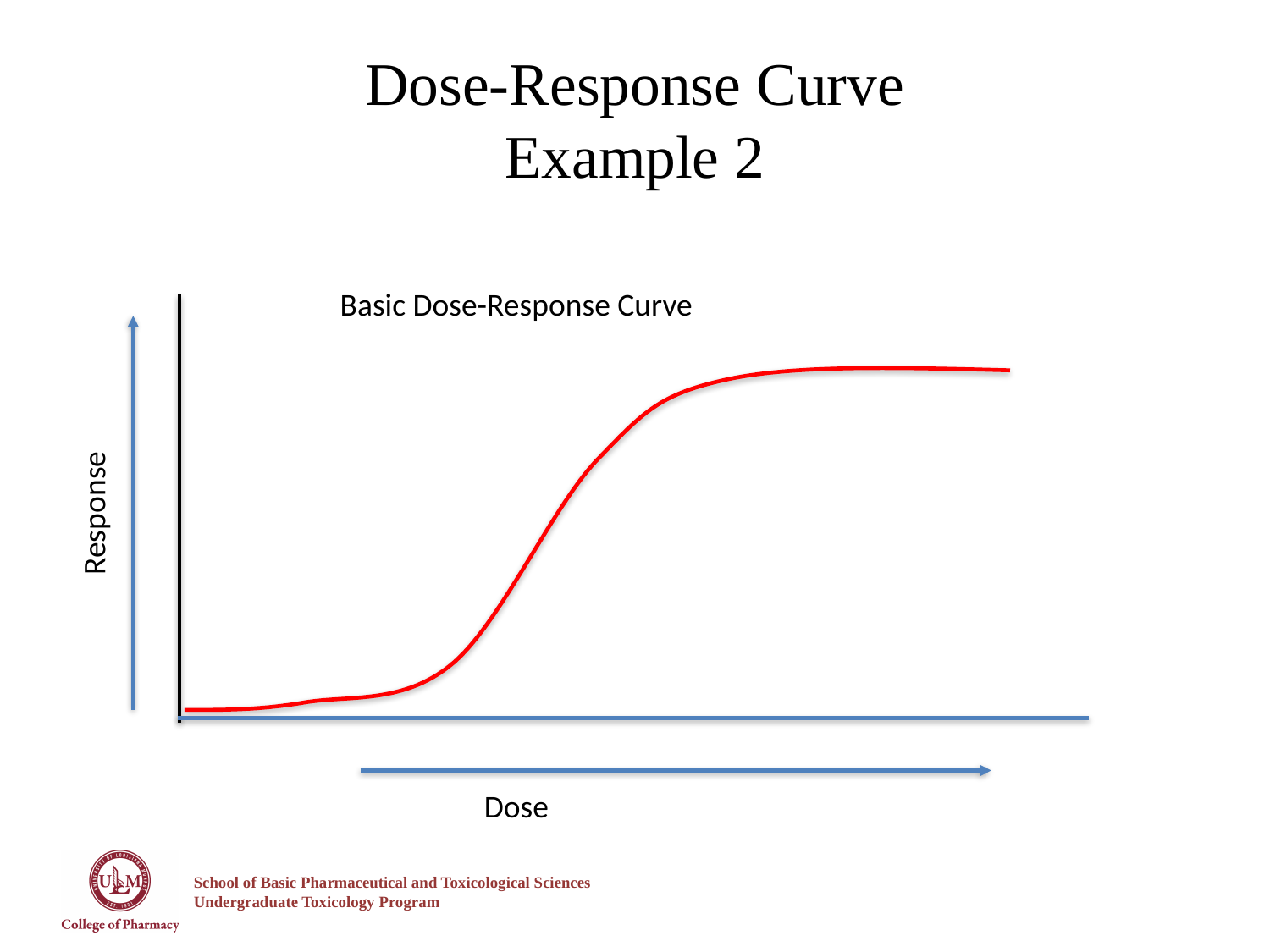

# Dose-Response Curve Example 2
Basic Dose-Response Curve

Response
Dose